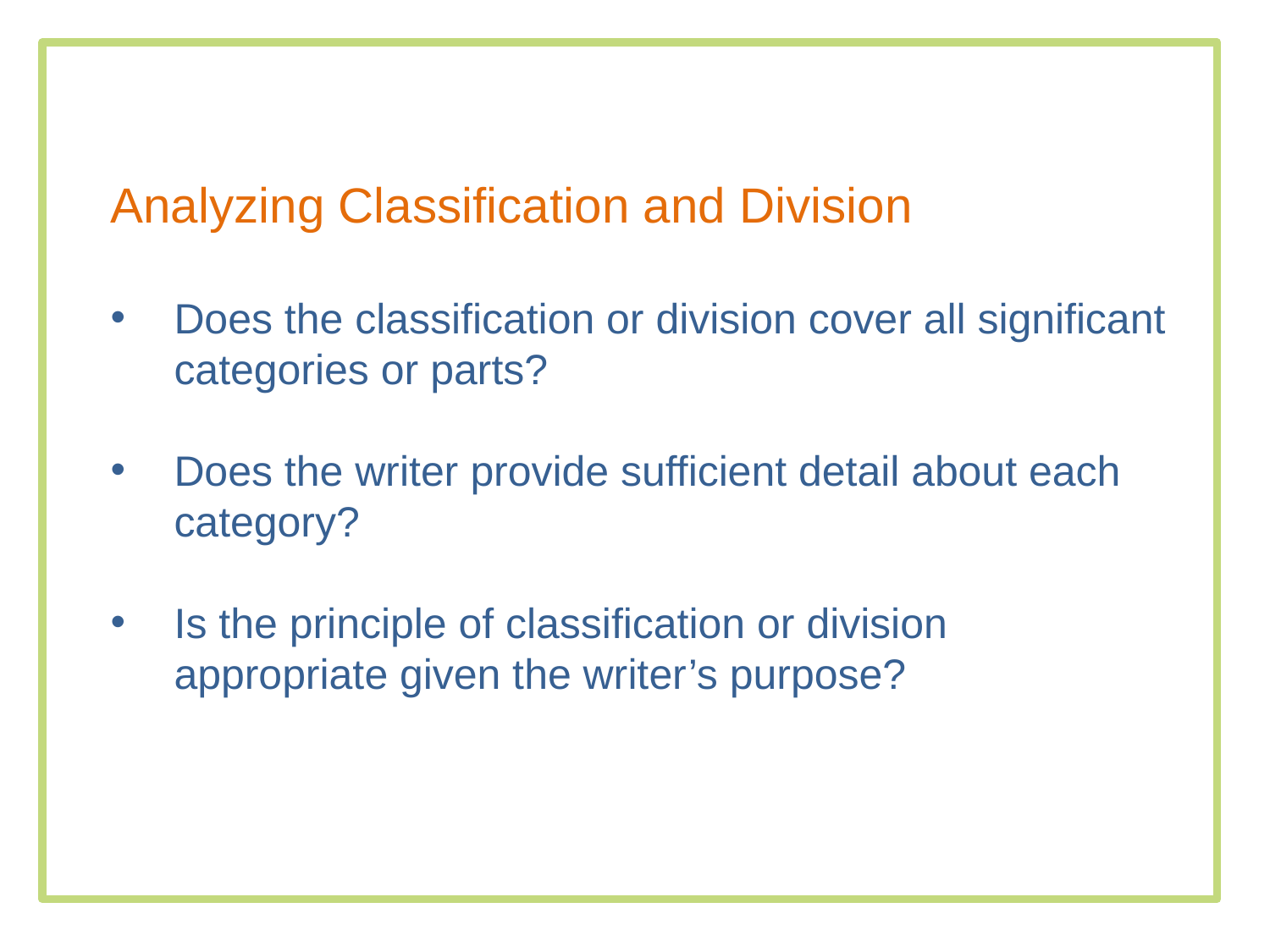

Analyzing Classification and Division

Does the classification or division cover all significant categories or parts?

Does the writer provide sufficient detail about each category?

Is the principle of classification or division appropriate given the writer’s purpose?